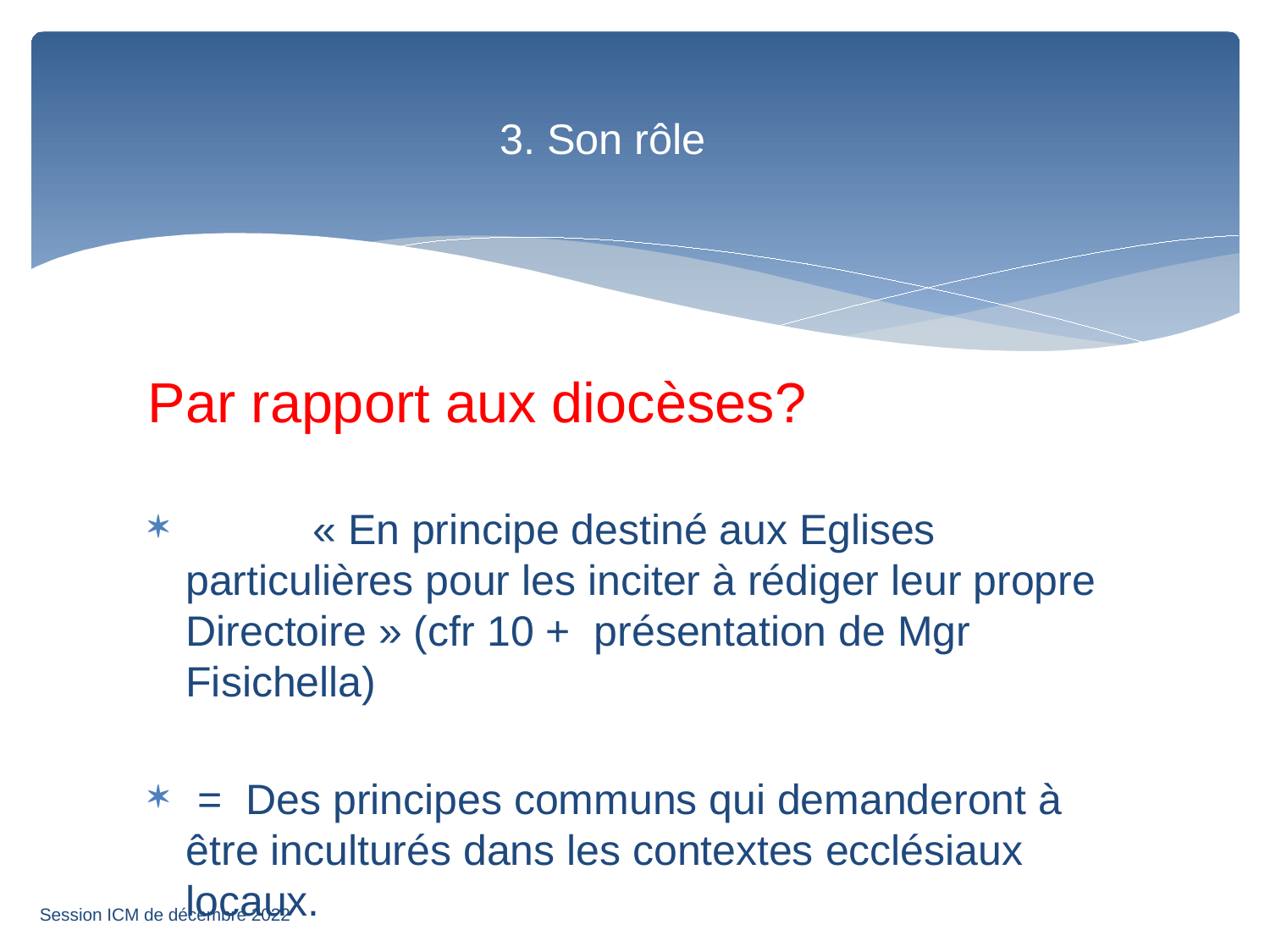

# 3. Son rôle
Par rapport aux diocèses?

	« En principe destiné aux Eglises particulières pour les inciter à rédiger leur propre Directoire » (cfr 10 +  présentation de Mgr Fisichella)

 =  Des principes communs qui demanderont à être inculturés dans les contextes ecclésiaux locaux.

Session ICM de décembre 2022